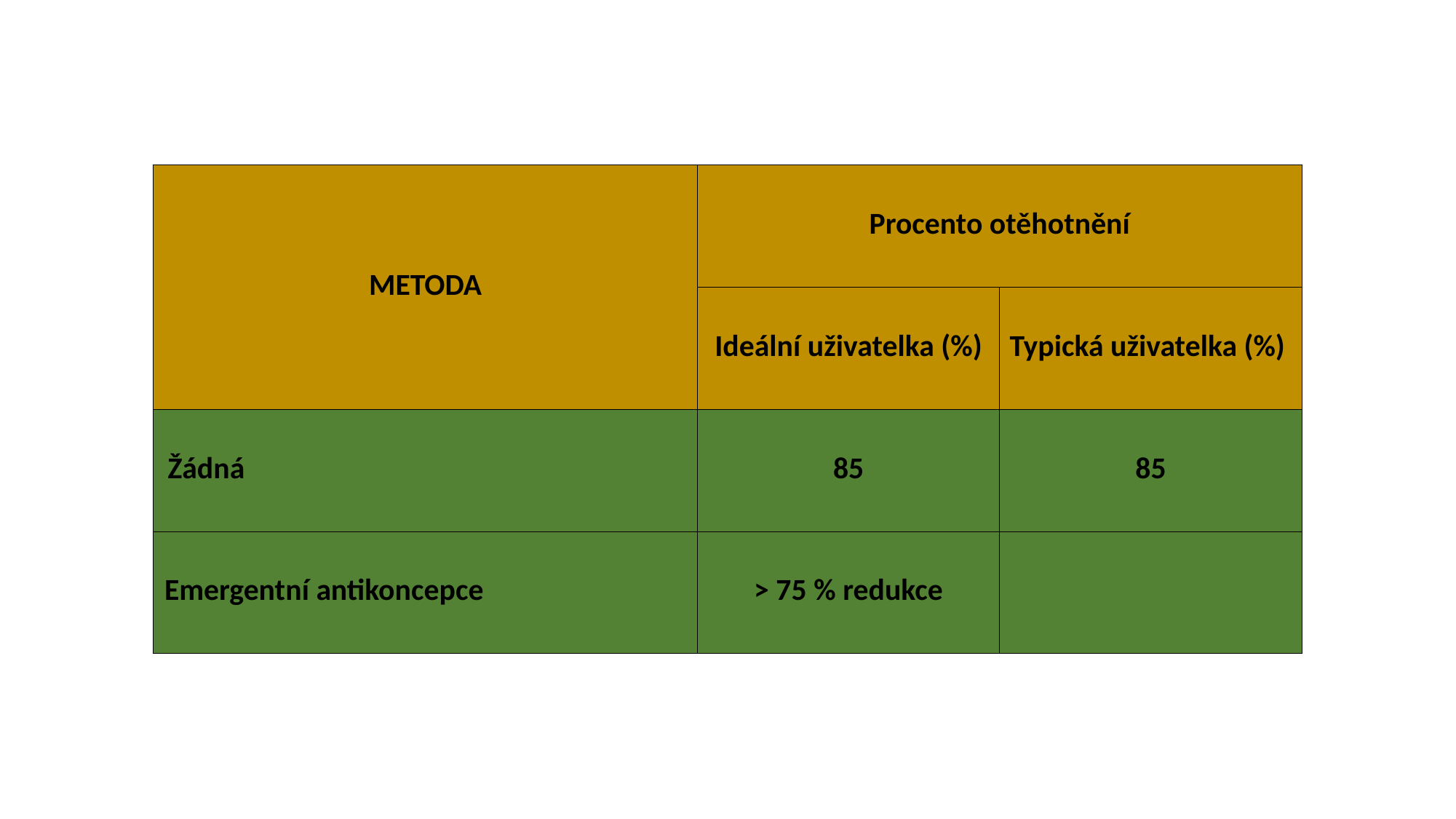

| METODA | Procento otěhotnění |  |
| --- | --- | --- |
|  | Ideální uživatelka (%) | Typická uživatelka (%) |
| Žádná | 85 | 85 |
| Emergentní antikoncepce | > 75 % redukce |  |